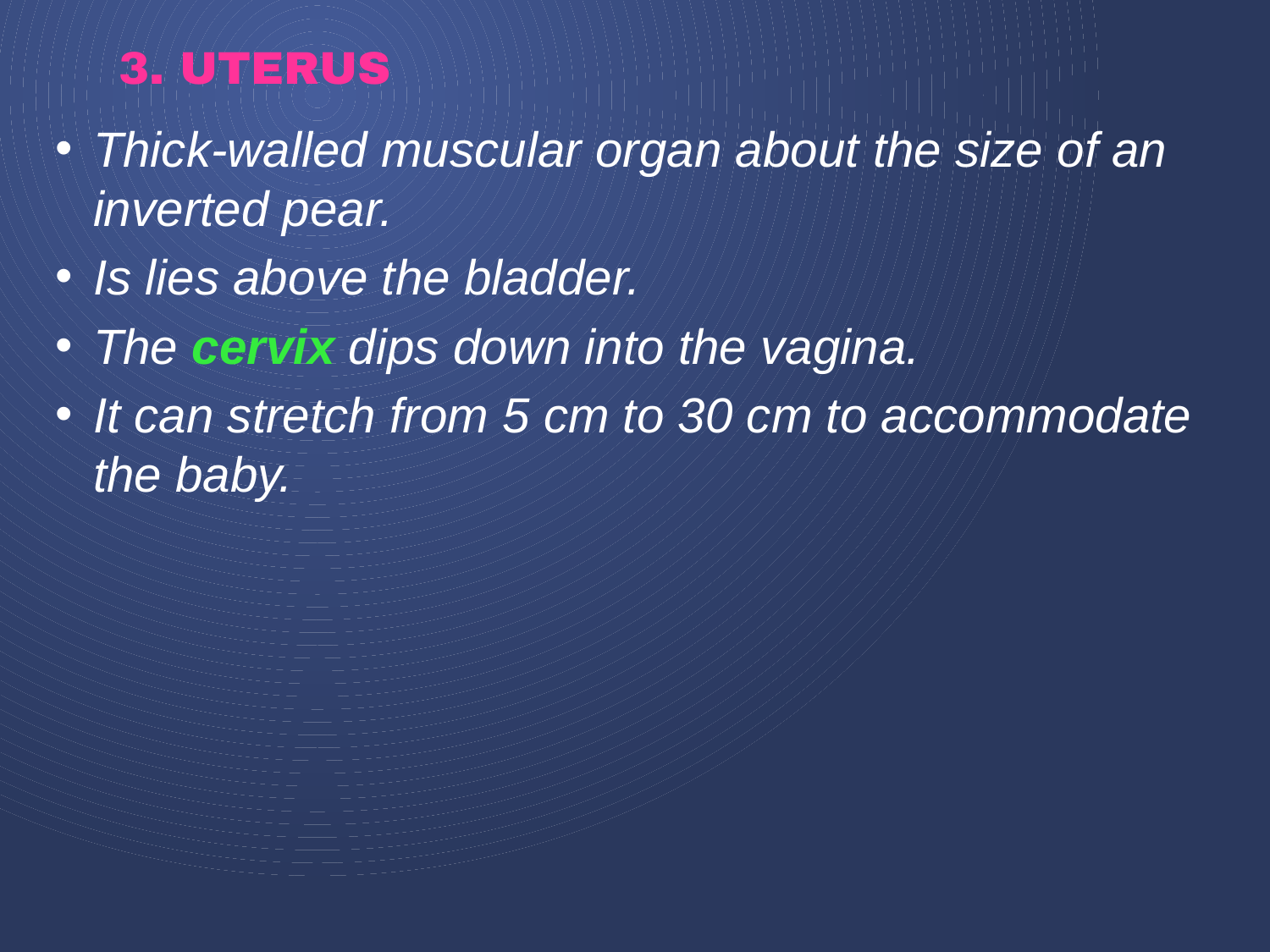

# 3. uterus

Thick-walled muscular organ about the size of an inverted pear.
Is lies above the bladder.
The cervix dips down into the vagina.
It can stretch from 5 cm to 30 cm to accommodate the baby.